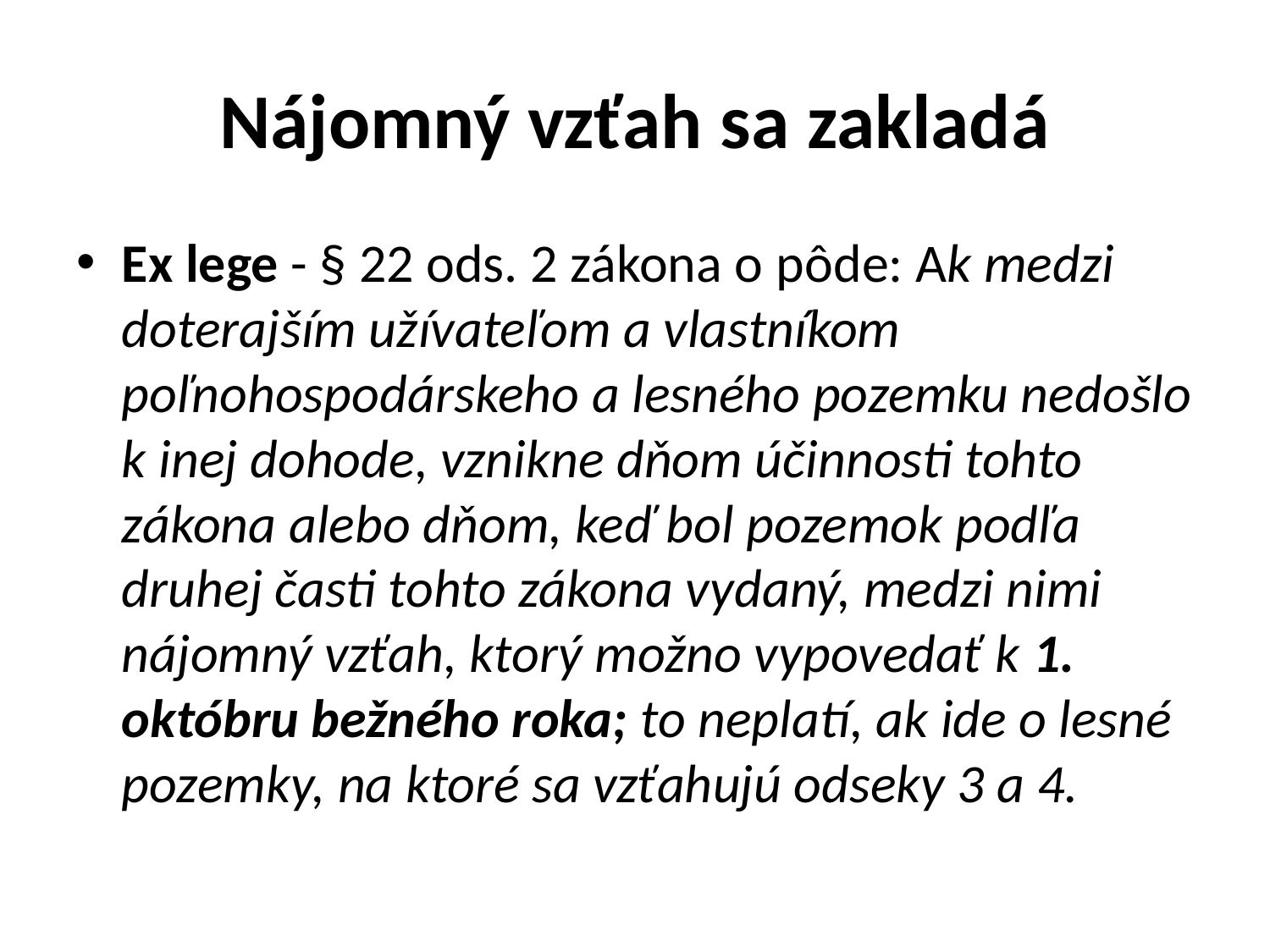

# Nájomný vzťah sa zakladá
Ex lege - § 22 ods. 2 zákona o pôde: Ak medzi doterajším užívateľom a vlastníkom poľnohospodárskeho a lesného pozemku nedošlo k inej dohode, vznikne dňom účinnosti tohto zákona alebo dňom, keď bol pozemok podľa druhej časti tohto zákona vydaný, medzi nimi nájomný vzťah, ktorý možno vypovedať k 1. októbru bežného roka; to neplatí, ak ide o lesné pozemky, na ktoré sa vzťahujú odseky 3 a 4.